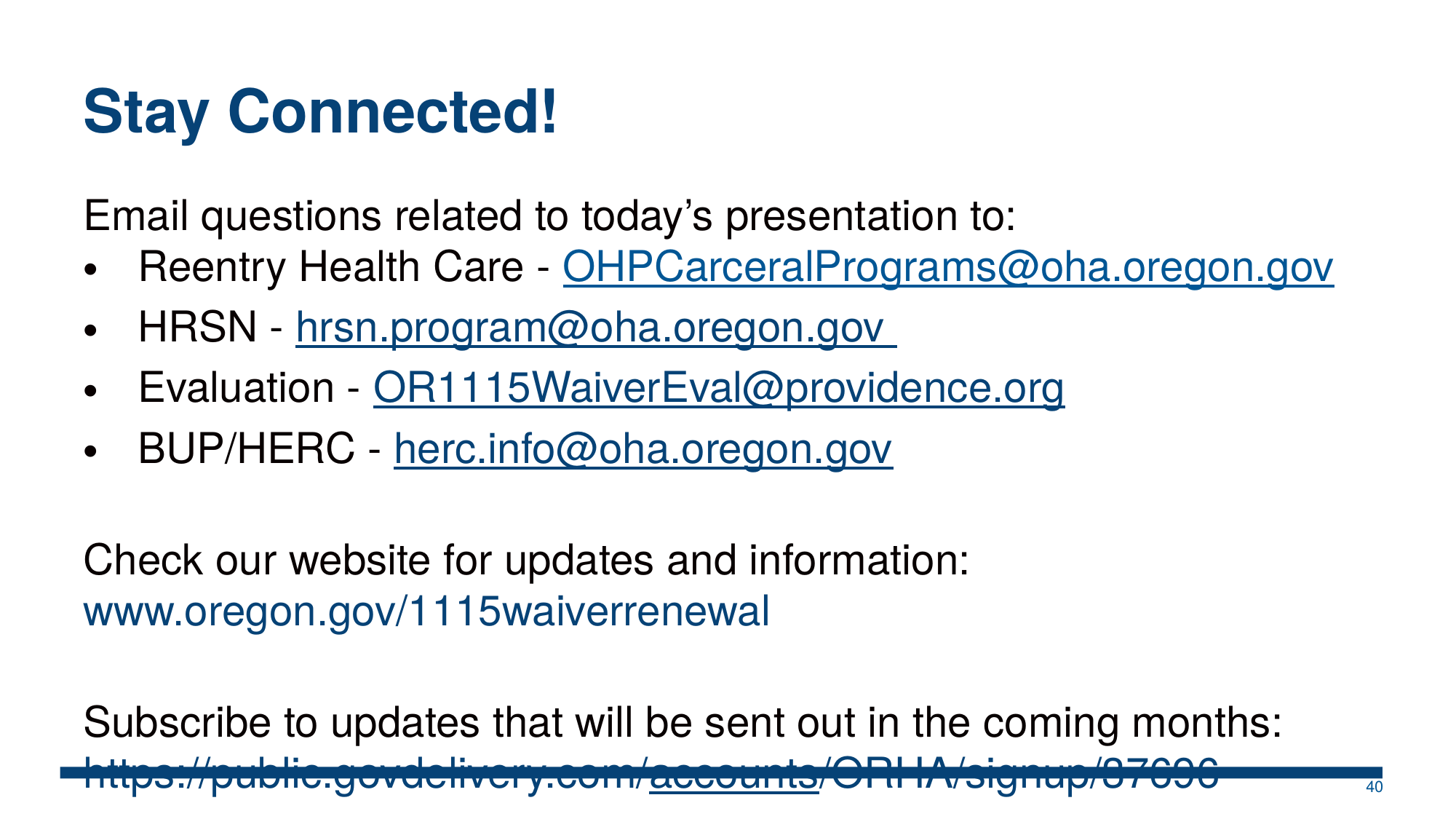

# Stay Connected!
Email questions related to today’s presentation to:
Reentry Health Care - OHPCarceralPrograms@oha.oregon.gov
HRSN - hrsn.program@oha.oregon.gov
Evaluation - OR1115WaiverEval@providence.org
BUP/HERC - herc.info@oha.oregon.gov

Check our website for updates and information:
www.oregon.gov/1115waiverrenewal

Subscribe to updates that will be sent out in the coming months:
https://public.govdelivery.com/accounts/ORHA/signup/37696